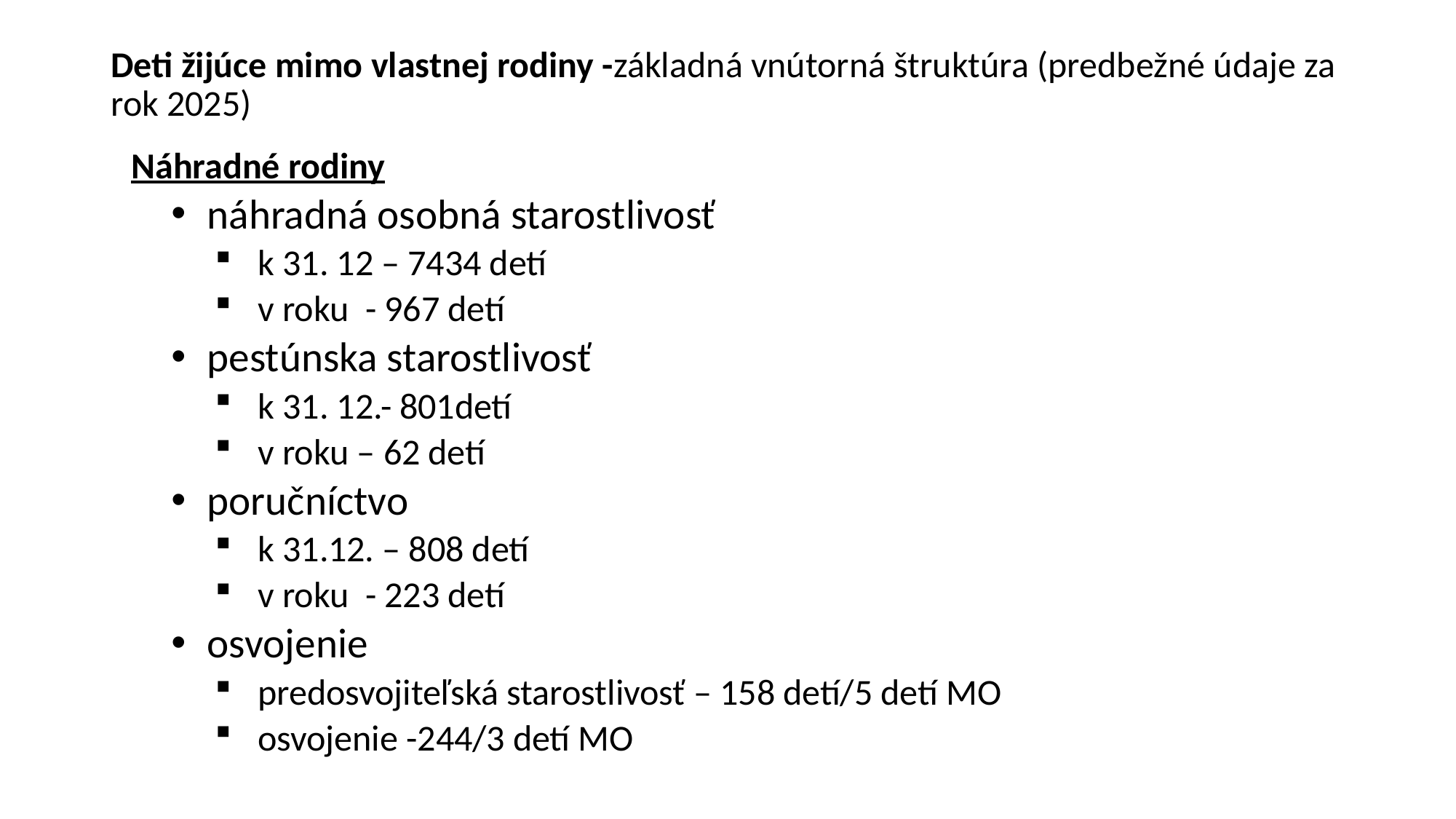

# Deti žijúce mimo vlastnej rodiny -základná vnútorná štruktúra (predbežné údaje za rok 2025)
Náhradné rodiny
náhradná osobná starostlivosť
k 31. 12 – 7434 detí
v roku  - 967 detí
pestúnska starostlivosť
k 31. 12.- 801detí
v roku – 62 detí
poručníctvo
k 31.12. – 808 detí
v roku  - 223 detí
osvojenie
predosvojiteľská starostlivosť – 158 detí/5 detí MO
osvojenie -244/3 detí MO